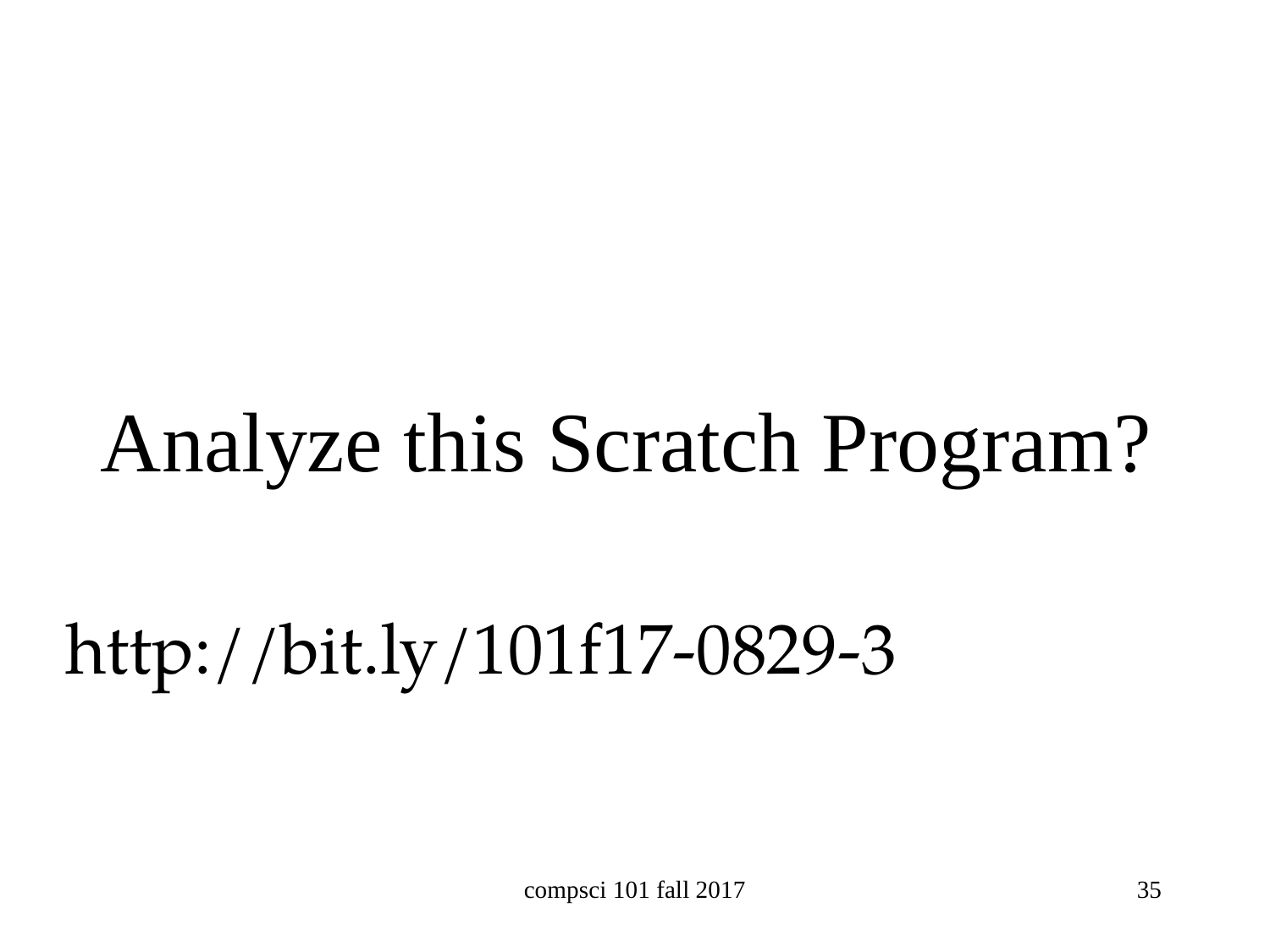

Analyze this Scratch Program?
http://bit.ly/101f17-0829-3
compsci 101 fall 2017
35